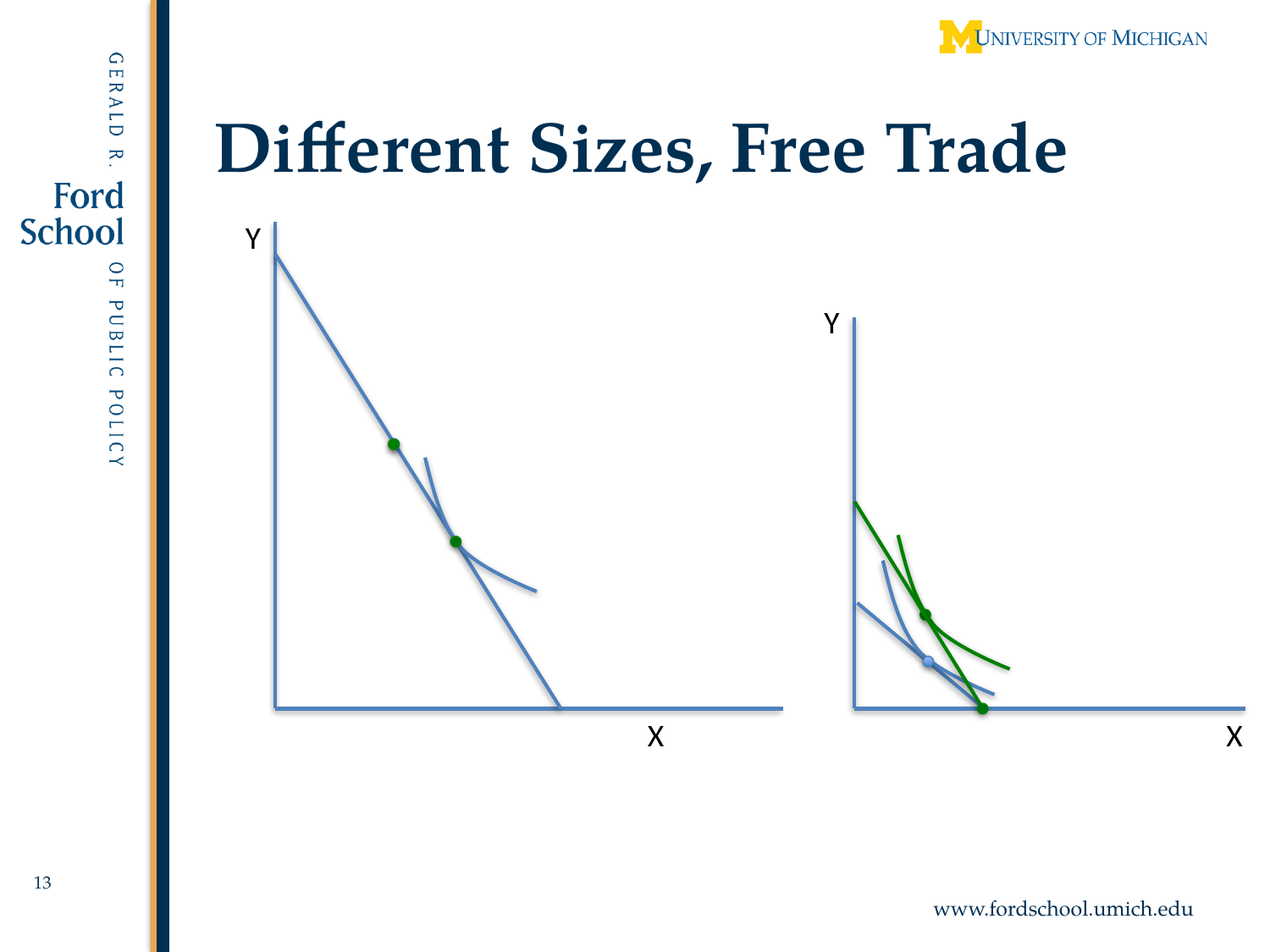

# Different Sizes, Free Trade
Y
Y

X
X
13